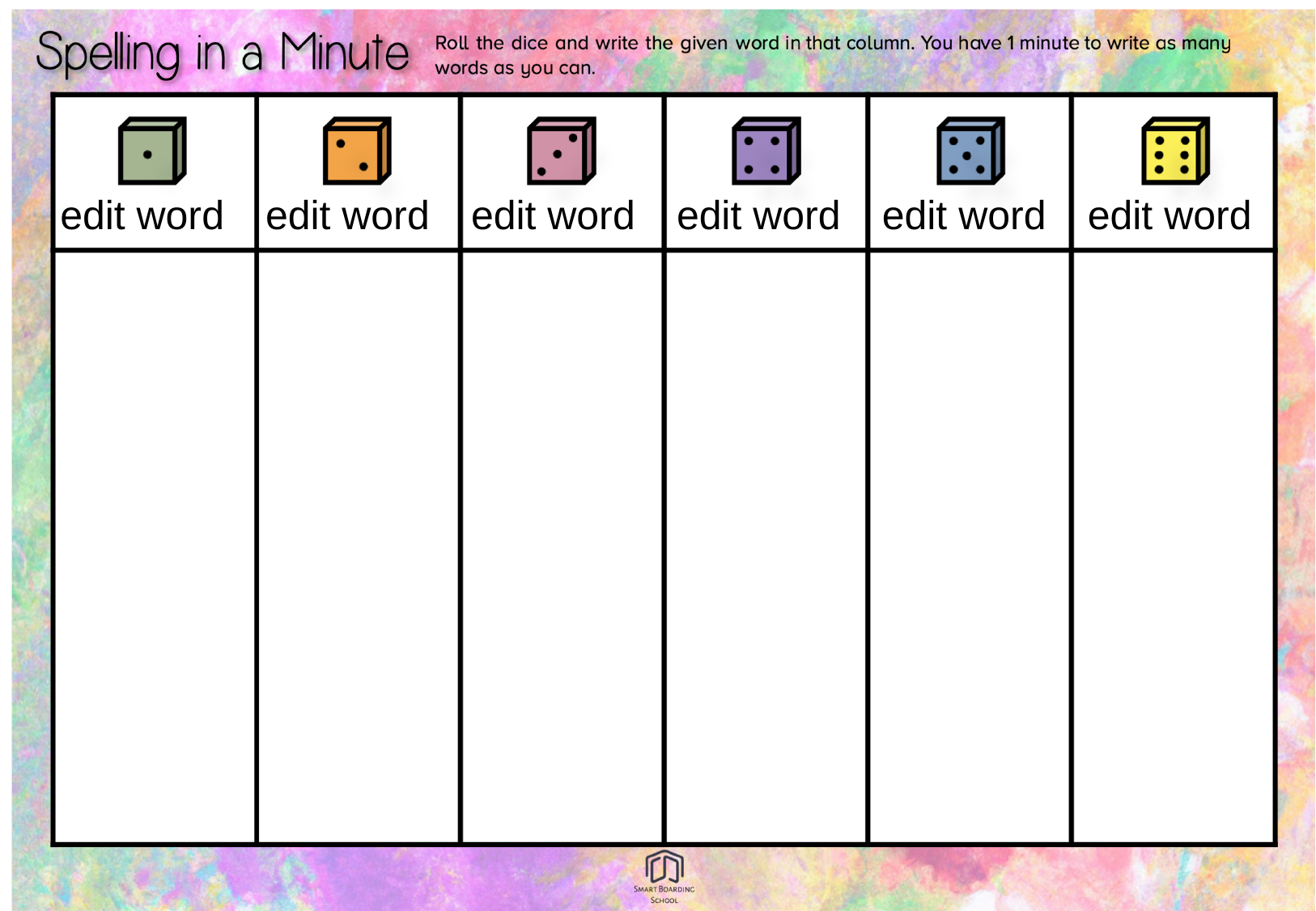

edit word
edit word
edit word
edit word
edit word
edit word